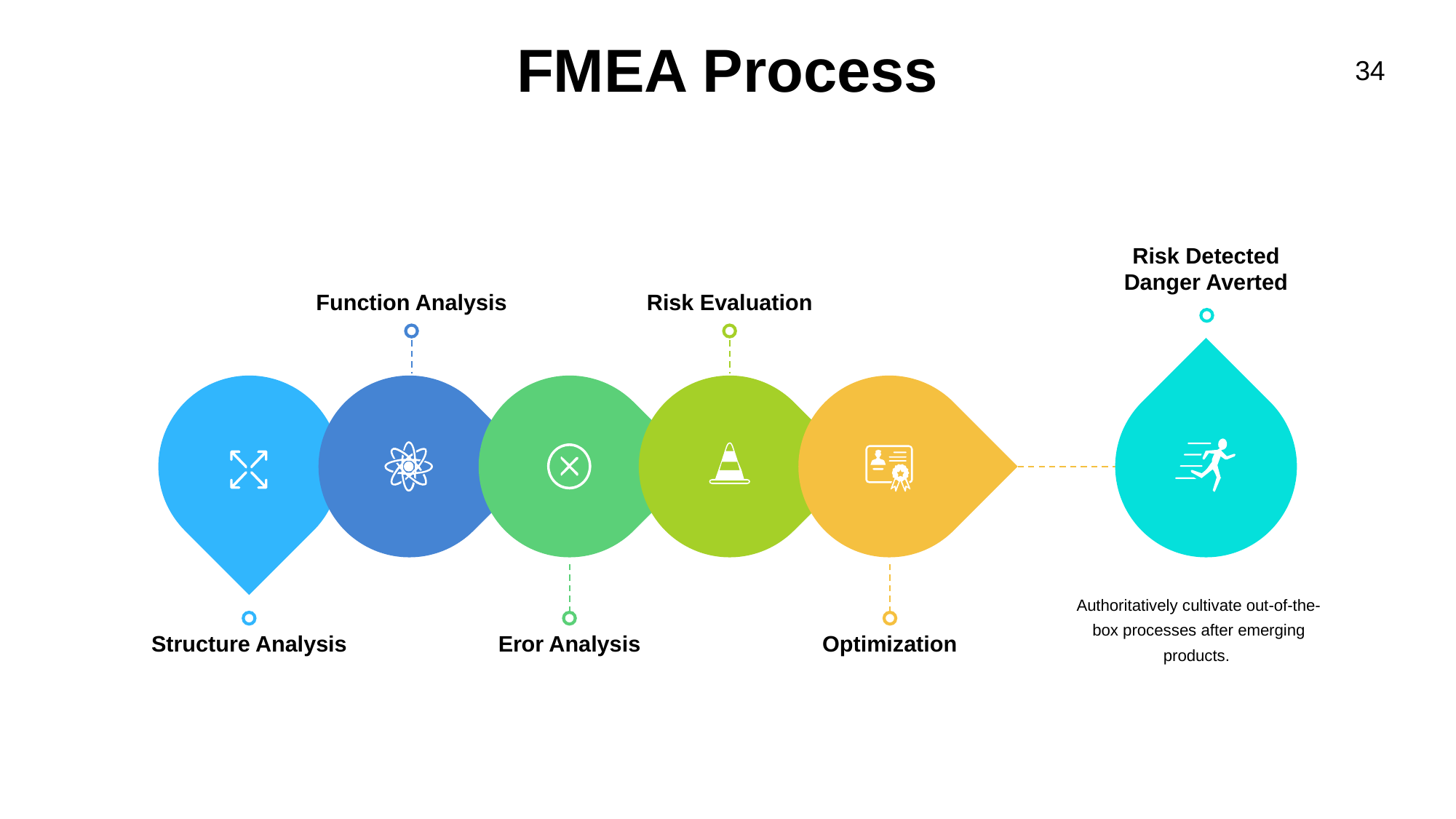

# FMEA Process
34
Risk Detected
Danger Averted

Function Analysis

Risk Evaluation

Authoritatively cultivate out-of-the-box processes after emerging products.

Structure Analysis

Eror Analysis

Optimization